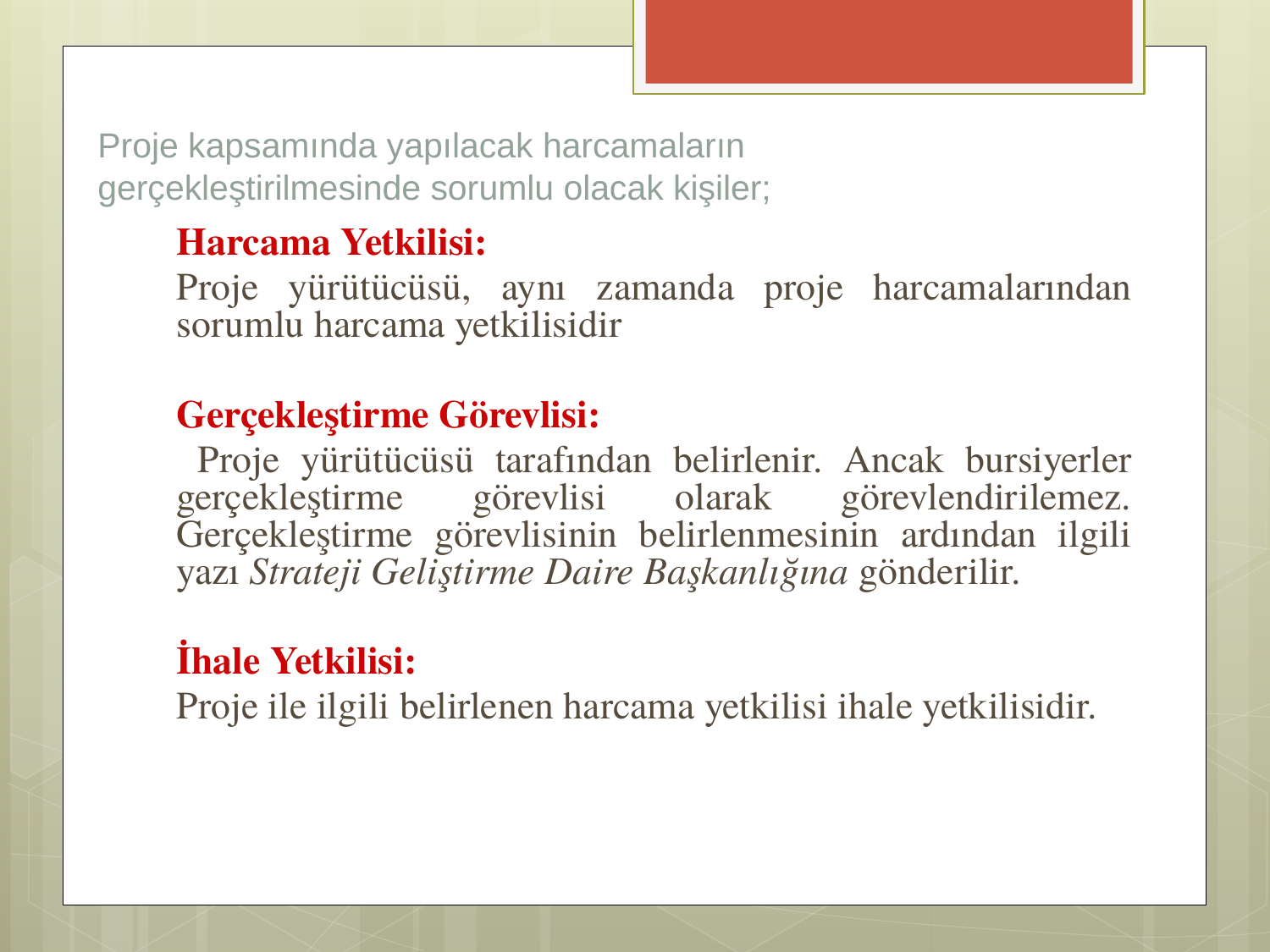

# Proje kapsamında yapılacak harcamaların gerçekleştirilmesinde sorumlu olacak kişiler;
	Harcama Yetkilisi:
	Proje yürütücüsü, aynı zamanda proje harcamalarından sorumlu harcama yetkilisidir

	Gerçekleştirme Görevlisi:
	 Proje yürütücüsü tarafından belirlenir. Ancak bursiyerler gerçekleştirme görevlisi olarak görevlendirilemez. Gerçekleştirme görevlisinin belirlenmesinin ardından ilgili yazı Strateji Geliştirme Daire Başkanlığına gönderilir.

	İhale Yetkilisi:
	Proje ile ilgili belirlenen harcama yetkilisi ihale yetkilisidir.